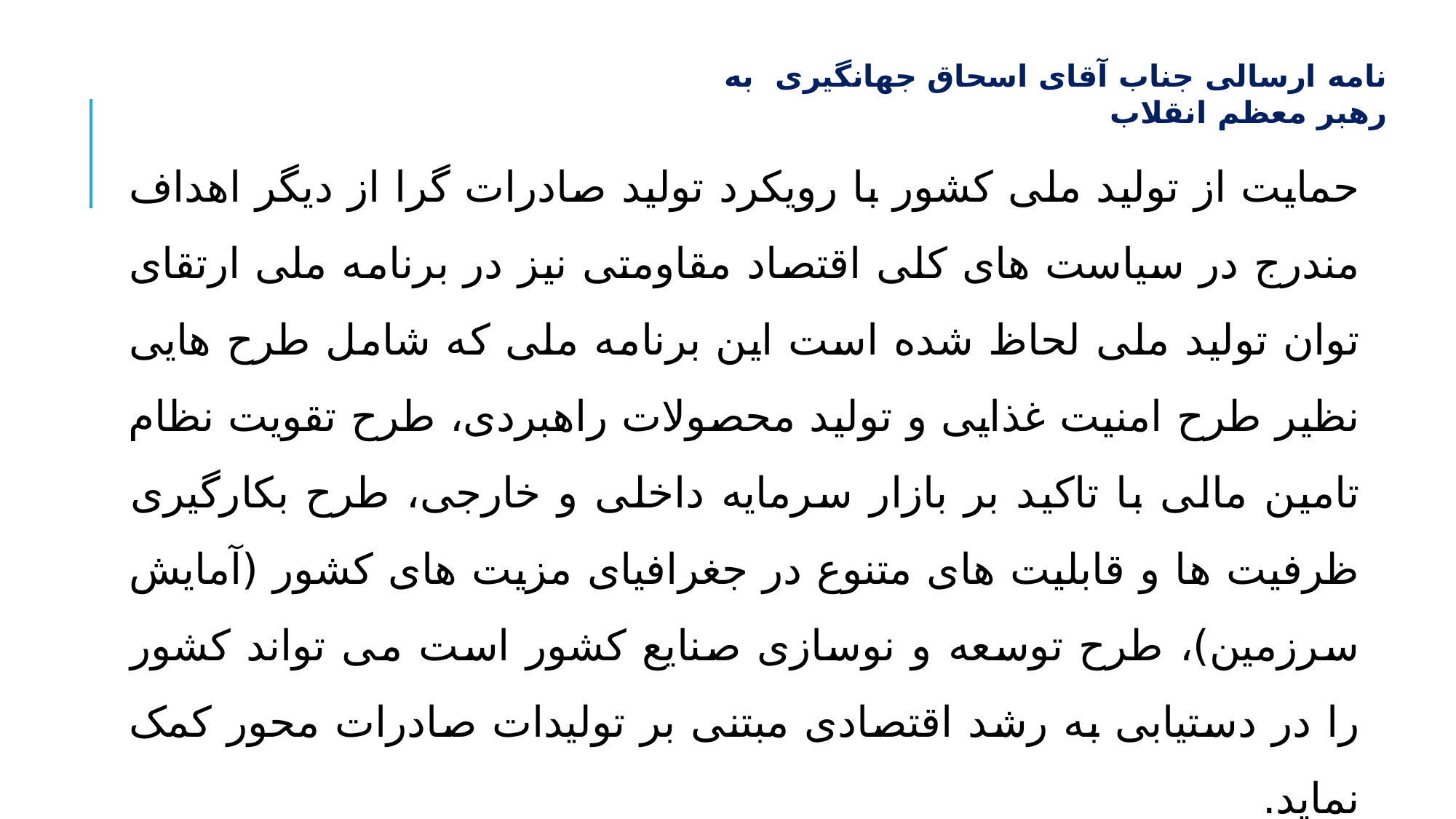

نامه ارسالی جناب آقای اسحاق جهانگیری  به رهبر معظم انقلاب
حمایت از تولید ملی کشور با رویکرد تولید صادرات گرا از دیگر اهداف مندرج در سیاست های کلی اقتصاد مقاومتی نیز در برنامه ملی ارتقای توان تولید ملی لحاظ شده است این برنامه ملی که شامل طرح هایی نظیر طرح امنیت غذایی و تولید محصولات راهبردی، طرح تقویت نظام تامین مالی با تاکید بر بازار سرمایه داخلی و خارجی، طرح بکارگیری ظرفیت ها و قابلیت های متنوع در جغرافیای مزیت های کشور (آمایش سرزمین)، طرح توسعه و نوسازی صنایع کشور است می تواند کشور را در دستیابی به رشد اقتصادی مبتنی بر تولیدات صادرات محور کمک نماید.